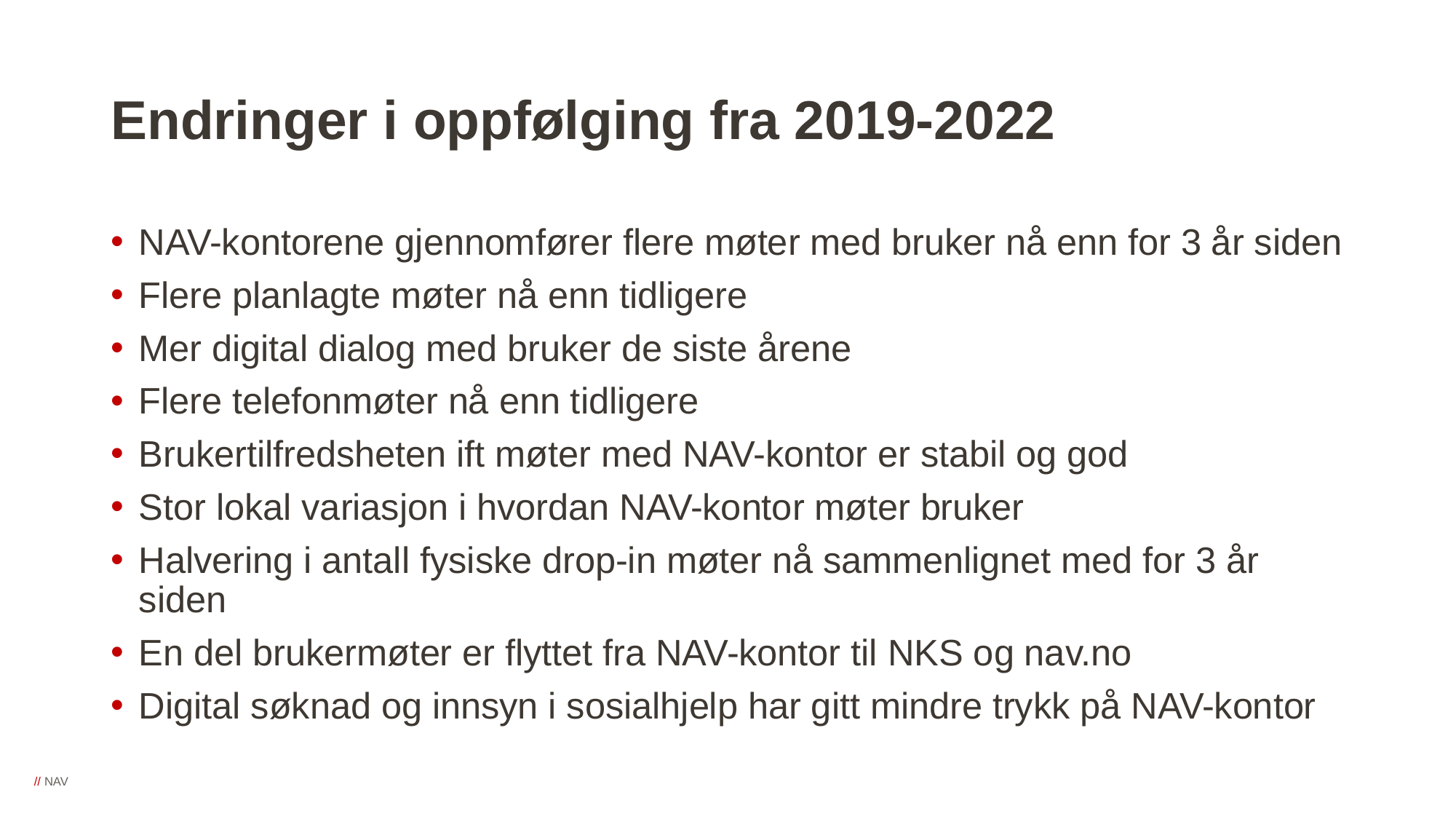

# Endringer i oppfølging fra 2019-2022
NAV-kontorene gjennomfører flere møter med bruker nå enn for 3 år siden
Flere planlagte møter nå enn tidligere
Mer digital dialog med bruker de siste årene
Flere telefonmøter nå enn tidligere
Brukertilfredsheten ift møter med NAV-kontor er stabil og god
Stor lokal variasjon i hvordan NAV-kontor møter bruker
Halvering i antall fysiske drop-in møter nå sammenlignet med for 3 år siden
En del brukermøter er flyttet fra NAV-kontor til NKS og nav.no
Digital søknad og innsyn i sosialhjelp har gitt mindre trykk på NAV-kontor